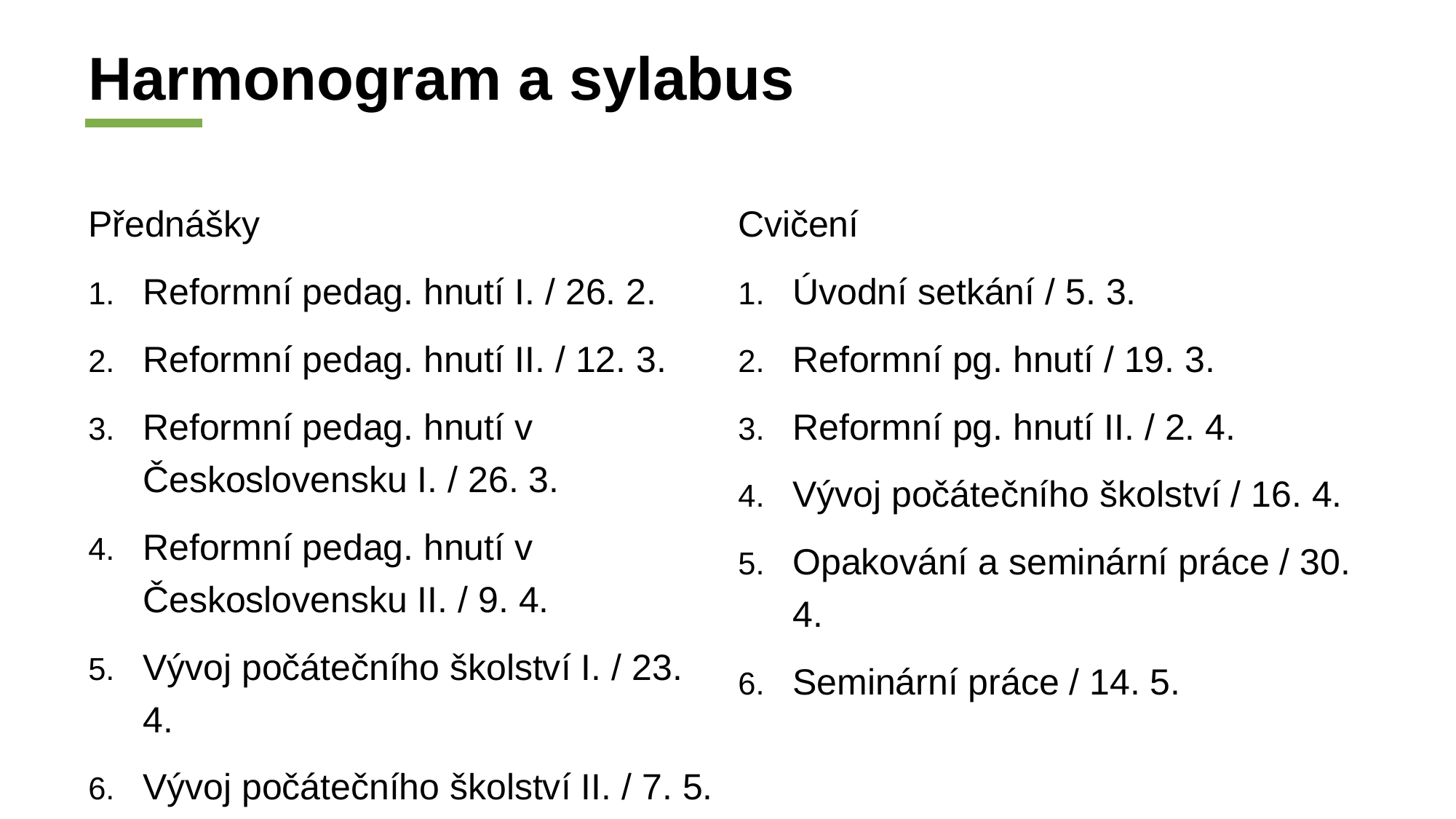

# Harmonogram a sylabus
Cvičení
Úvodní setkání / 5. 3.
Reformní pg. hnutí / 19. 3.
Reformní pg. hnutí II. / 2. 4.
Vývoj počátečního školství / 16. 4.
Opakování a seminární práce / 30. 4.
Seminární práce / 14. 5.

Přednášky
Reformní pedag. hnutí I. / 26. 2.
Reformní pedag. hnutí II. / 12. 3.
Reformní pedag. hnutí v Československu I. / 26. 3.
Reformní pedag. hnutí v Československu II. / 9. 4.
Vývoj počátečního školství I. / 23. 4.
Vývoj počátečního školství II. / 7. 5.